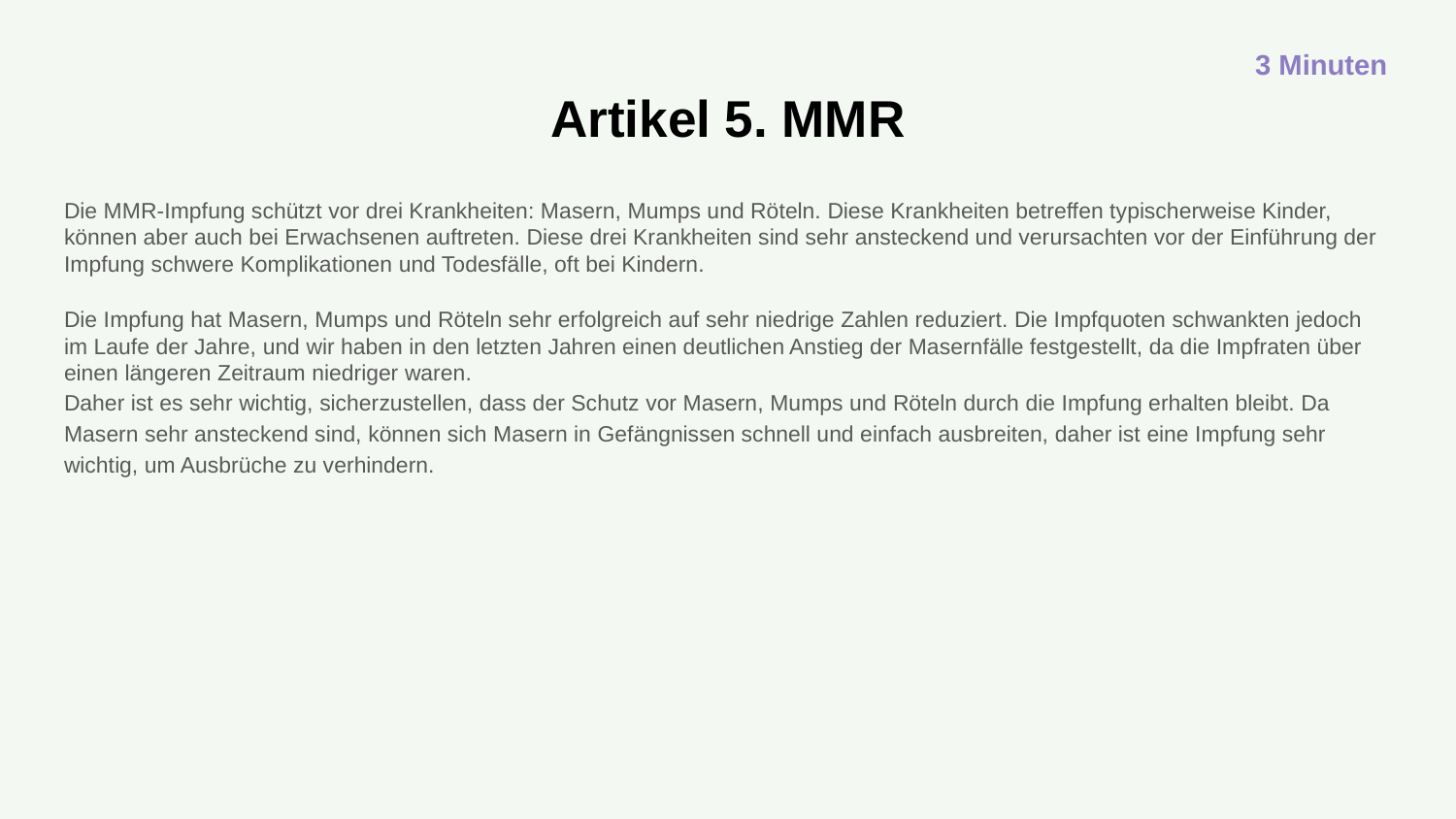

3 Minuten
# Artikel 5. MMR
Die MMR-Impfung schützt vor drei Krankheiten: Masern, Mumps und Röteln. Diese Krankheiten betreffen typischerweise Kinder, können aber auch bei Erwachsenen auftreten. Diese drei Krankheiten sind sehr ansteckend und verursachten vor der Einführung der Impfung schwere Komplikationen und Todesfälle, oft bei Kindern.
Die Impfung hat Masern, Mumps und Röteln sehr erfolgreich auf sehr niedrige Zahlen reduziert. Die Impfquoten schwankten jedoch im Laufe der Jahre, und wir haben in den letzten Jahren einen deutlichen Anstieg der Masernfälle festgestellt, da die Impfraten über einen längeren Zeitraum niedriger waren.
Daher ist es sehr wichtig, sicherzustellen, dass der Schutz vor Masern, Mumps und Röteln durch die Impfung erhalten bleibt. Da Masern sehr ansteckend sind, können sich Masern in Gefängnissen schnell und einfach ausbreiten, daher ist eine Impfung sehr wichtig, um Ausbrüche zu verhindern.